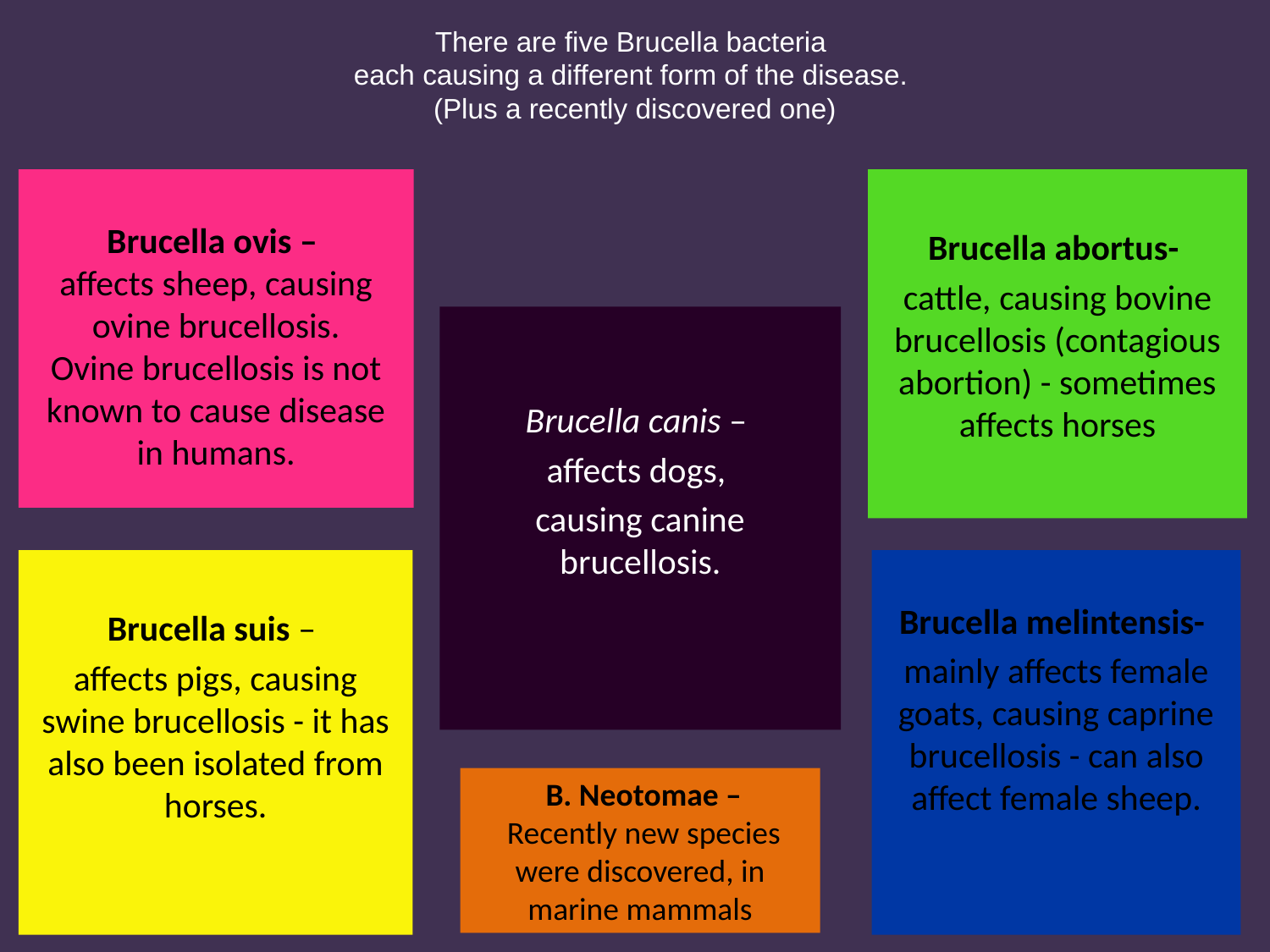

# There are five Brucella bacteria each causing a different form of the disease. (Plus a recently discovered one)
Brucella ovis –
affects sheep, causing ovine brucellosis.
Ovine brucellosis is not known to cause disease in humans.

Brucella abortus-
cattle, causing bovine brucellosis (contagious abortion) - sometimes affects horses
Brucella canis –
affects dogs,
causing canine brucellosis.
Brucella melintensis-
mainly affects female goats, causing caprine brucellosis - can also affect female sheep.

Brucella suis –
affects pigs, causing swine brucellosis - it has also been isolated from horses.
 B. Neotomae –
 Recently new species were discovered, in marine mammals